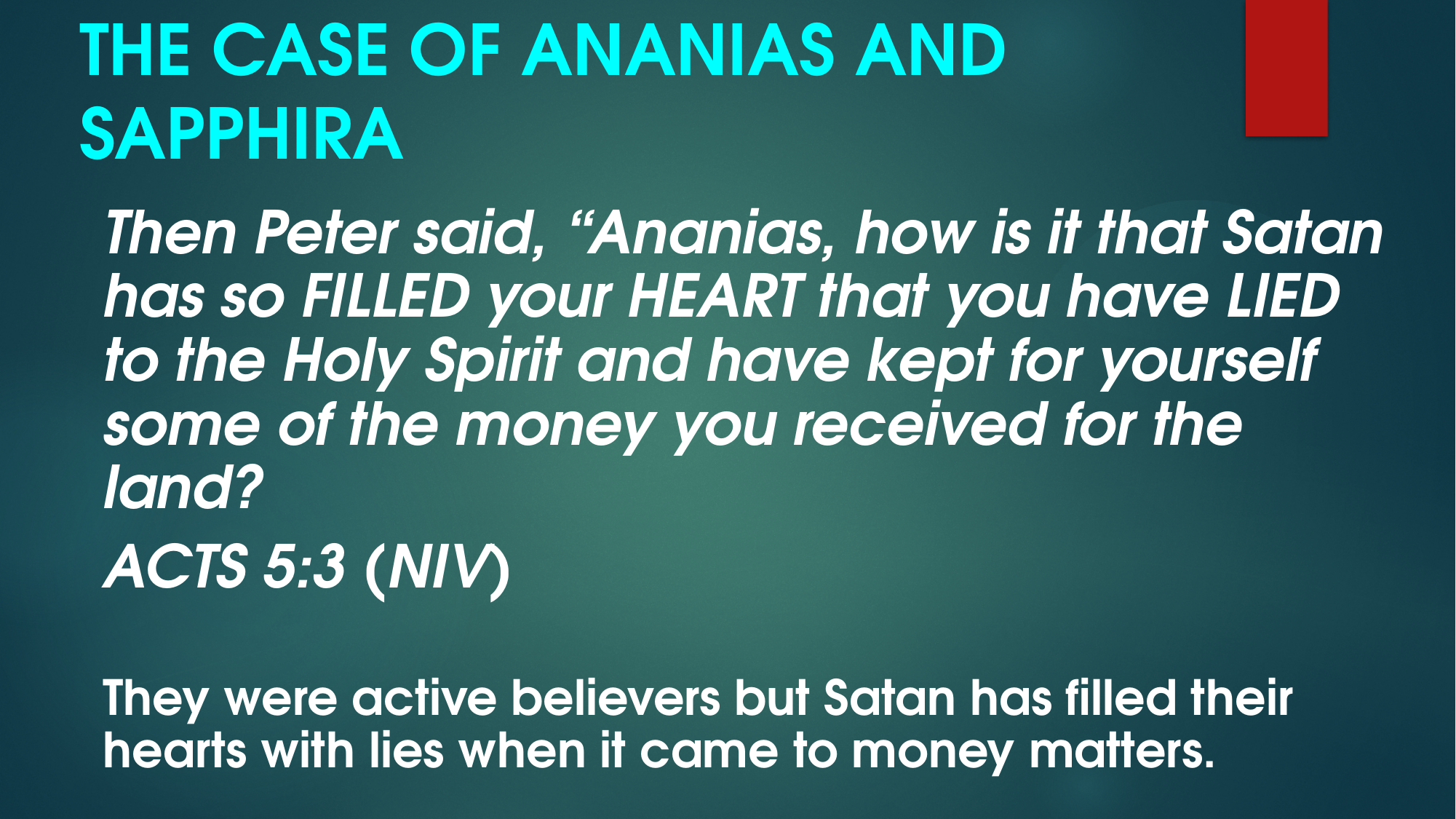

# THE CASE OF ANANIAS AND SAPPHIRA
Then Peter said, “Ananias, how is it that Satan has so FILLED your HEART that you have LIED to the Holy Spirit and have kept for yourself some of the money you received for the land?
ACTS 5:3 (NIV)

They were active believers but Satan has filled their hearts with lies when it came to money matters.